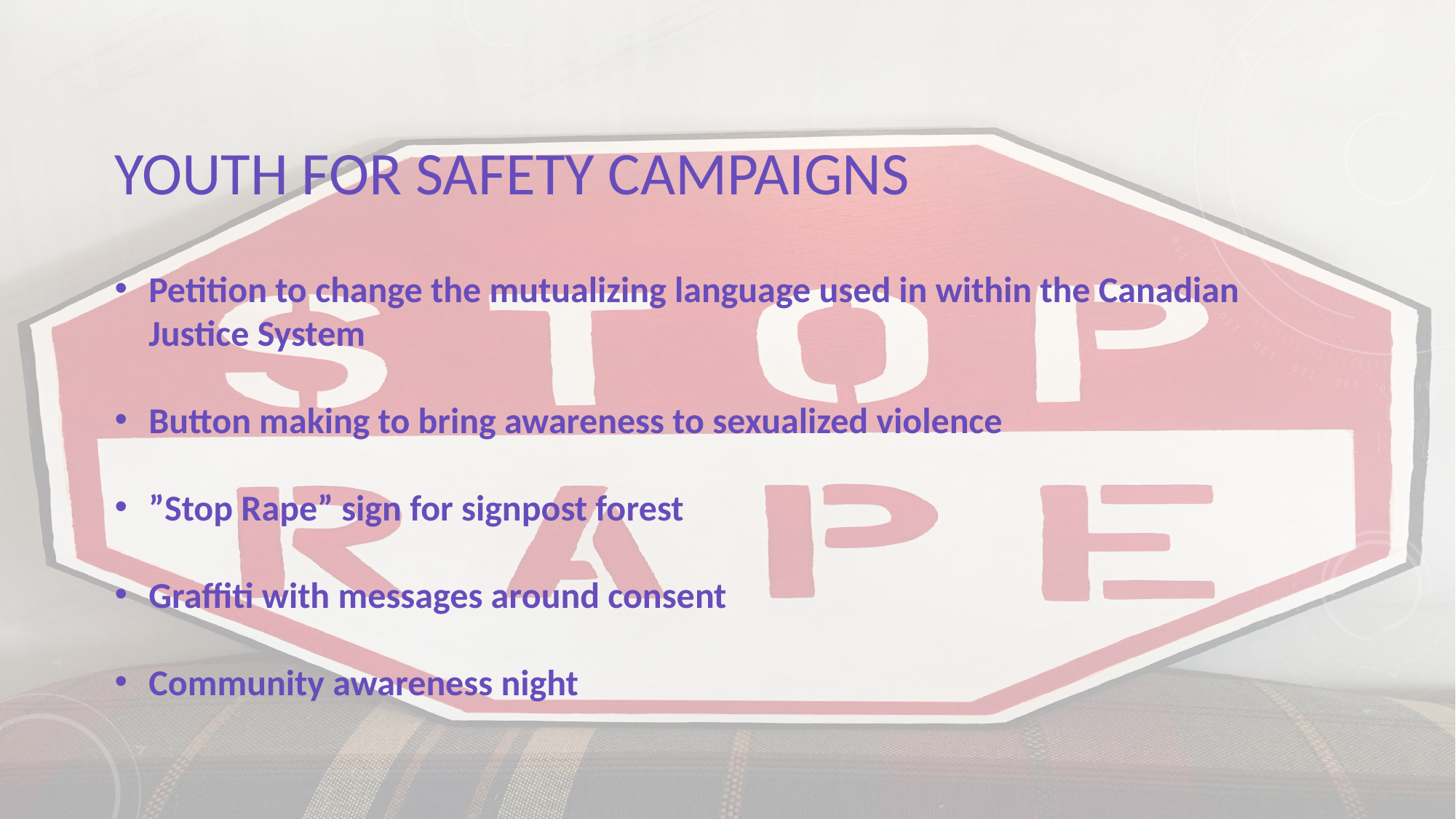

# Youth For Safety Campaigns
Petition to change the mutualizing language used in within the Canadian Justice System

Button making to bring awareness to sexualized violence

”Stop Rape” sign for signpost forest

Graffiti with messages around consent

Community awareness night